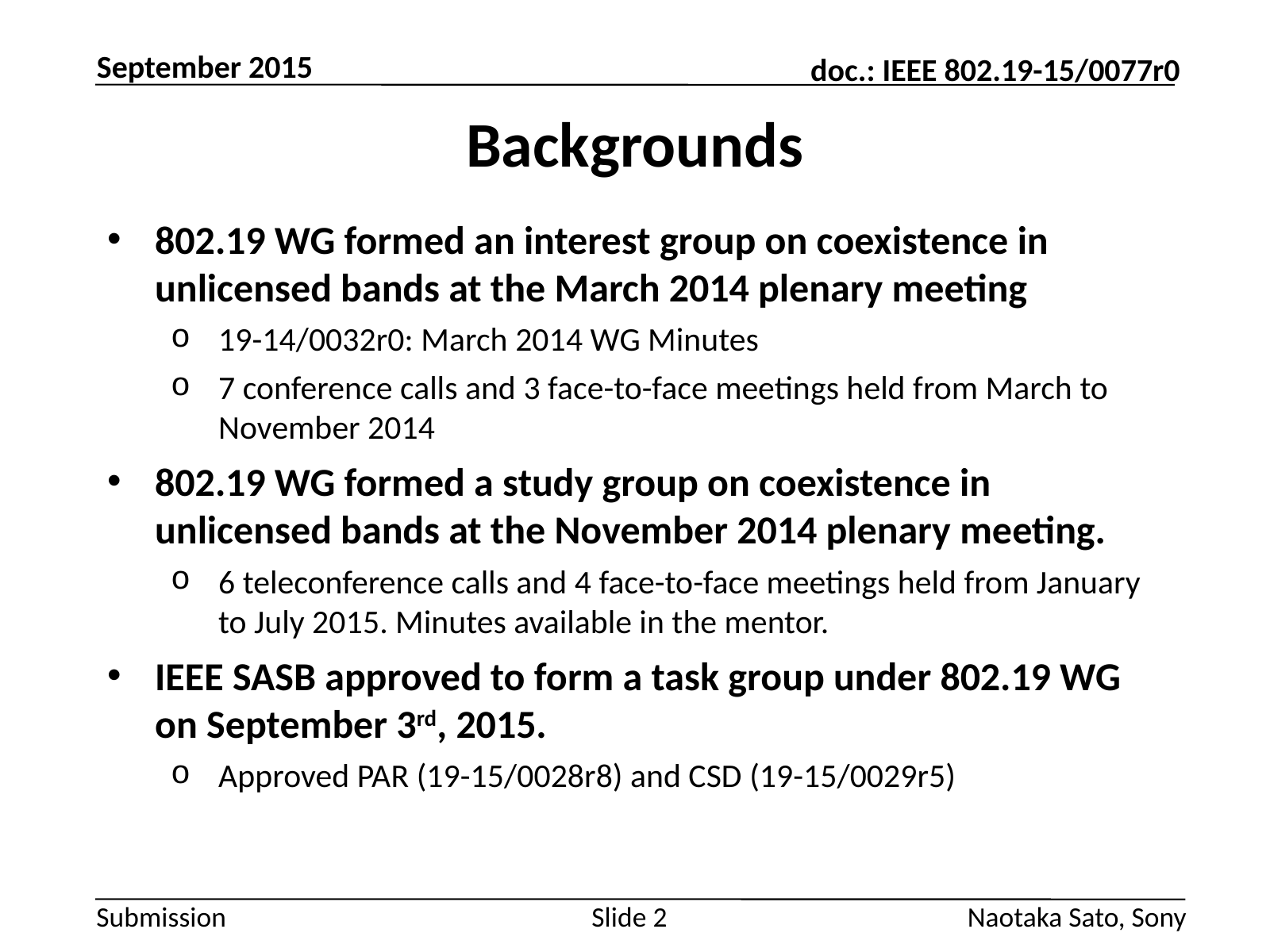

September 2015
# Backgrounds
802.19 WG formed an interest group on coexistence in unlicensed bands at the March 2014 plenary meeting
19-14/0032r0: March 2014 WG Minutes
7 conference calls and 3 face-to-face meetings held from March to November 2014
802.19 WG formed a study group on coexistence in unlicensed bands at the November 2014 plenary meeting.
6 teleconference calls and 4 face-to-face meetings held from January to July 2015. Minutes available in the mentor.
IEEE SASB approved to form a task group under 802.19 WG on September 3rd, 2015.
Approved PAR (19-15/0028r8) and CSD (19-15/0029r5)
Slide 2
Naotaka Sato, Sony